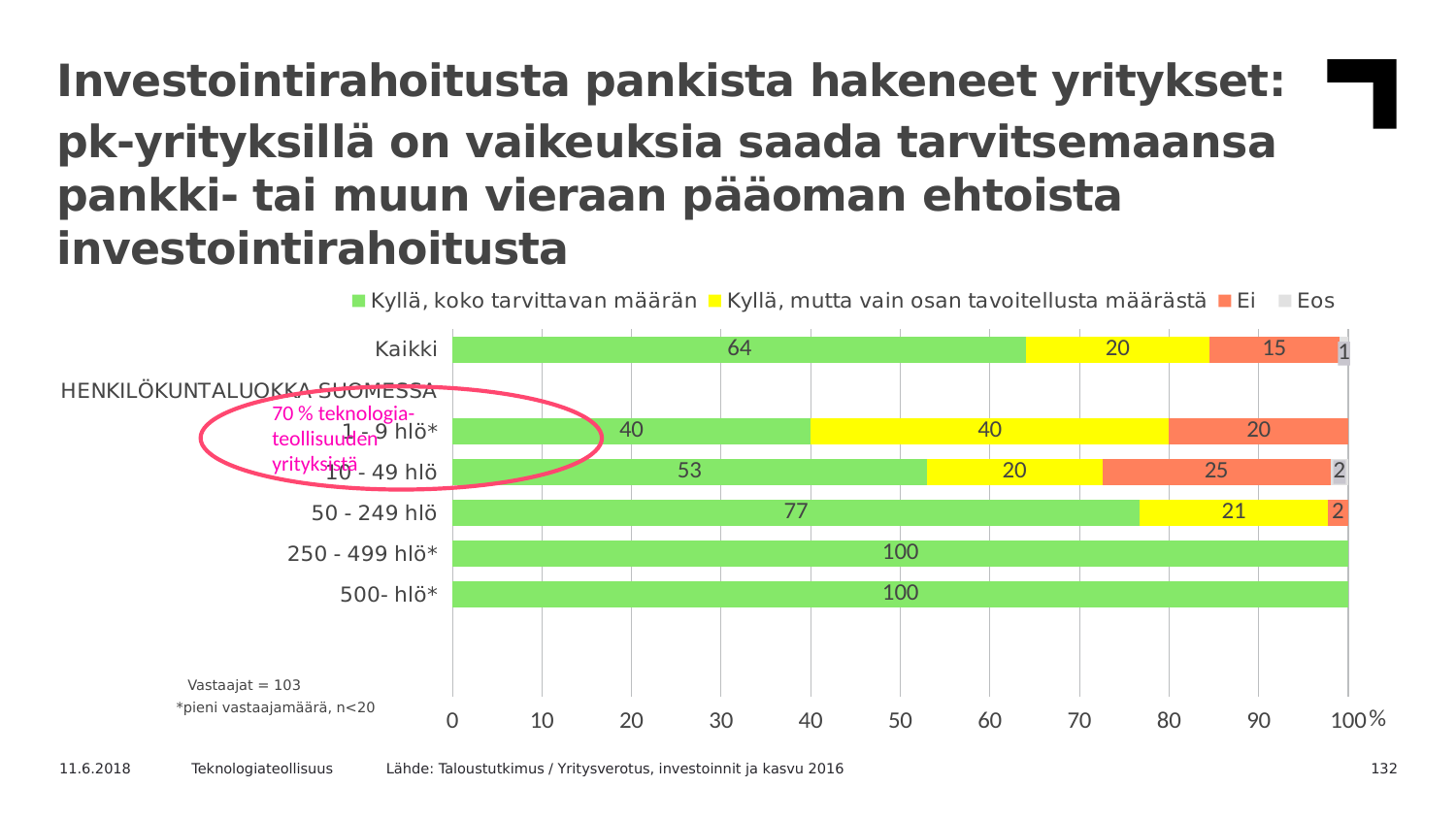

Investointirahoitusta pankista hakeneet yritykset:
pk-yrityksillä on vaikeuksia saada tarvitsemaansa pankki- tai muun vieraan pääoman ehtoista investointirahoitusta

### Chart

| Category | Kyllä, koko tarvittavan määrän | Kyllä, mutta vain osan tavoitellusta määrästä | Ei   | Eos |
|---|---|---|---|---|
| Kaikki | 64.07767 | 20.38835 | 14.56311 | 0.97087 |
| HENKILÖKUNTALUOKKA SUOMESSA | None | None | None | None |
| 1 - 9 hlö* | 40.0 | 40.0 | 20.0 | None |
| 10 - 49 hlö | 52.94118 | 19.60784 | 25.4902 | 1.96078 |
| 50 - 249 hlö | 76.74419 | 20.93023 | 2.32558 | None |
| 250 - 499 hlö* | 100.0 | None | None | None |
| 500- hlö* | 100.0 | None | None | None |
70 % teknologia-
teollisuuden
yrityksistä
Vastaajat = 103
*pieni vastaajamäärä, n<20
Lähde: Taloustutkimus / Yritysverotus, investoinnit ja kasvu 2016

11.6.2018
Teknologiateollisuus
132